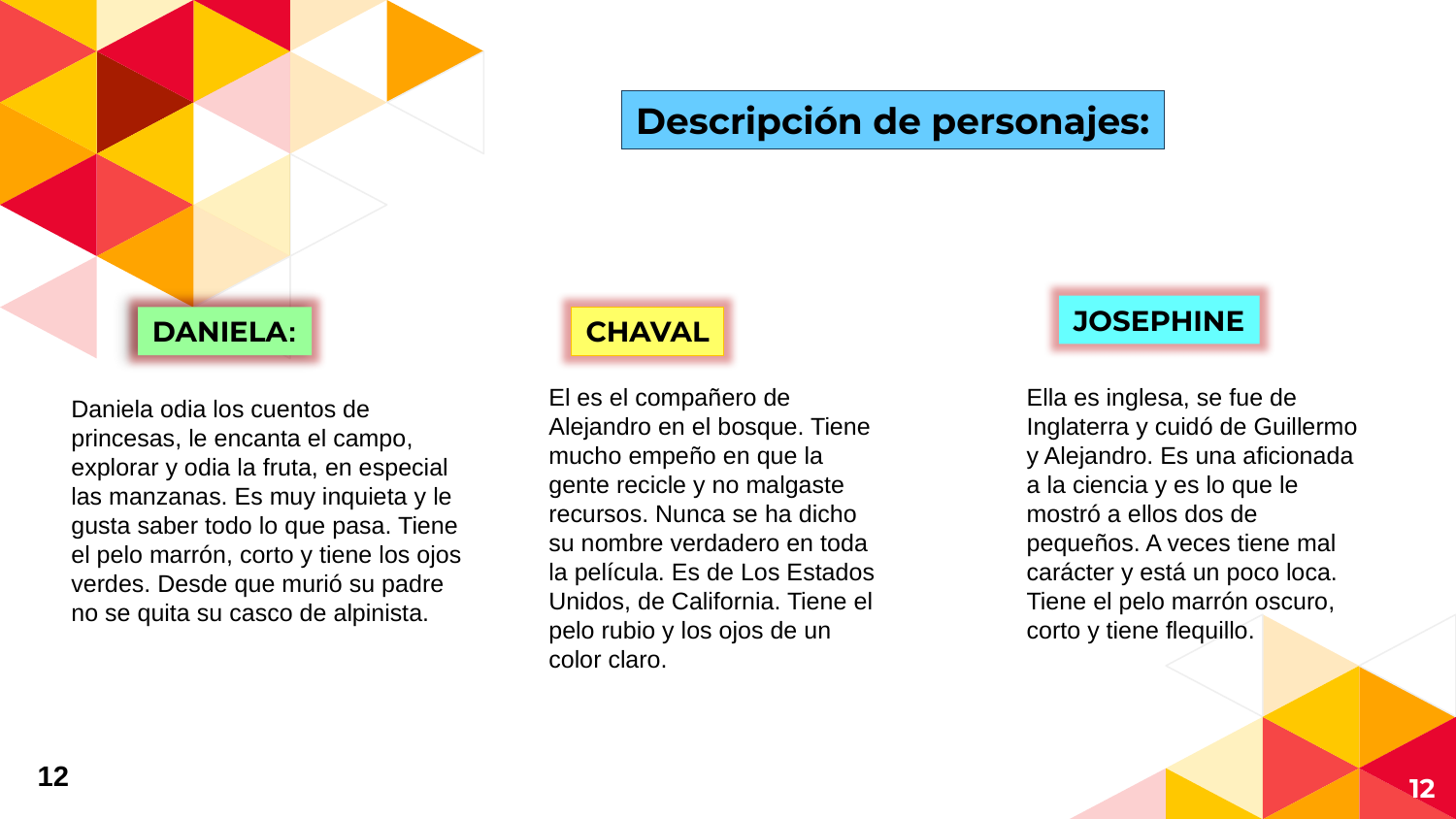

Descripción de personajes:
JOSEPHINE
DANIELA:
CHAVAL
El es el compañero de Alejandro en el bosque. Tiene mucho empeño en que la gente recicle y no malgaste recursos. Nunca se ha dicho su nombre verdadero en toda la película. Es de Los Estados Unidos, de California. Tiene el pelo rubio y los ojos de un color claro.
Ella es inglesa, se fue de Inglaterra y cuidó de Guillermo y Alejandro. Es una aficionada a la ciencia y es lo que le mostró a ellos dos de pequeños. A veces tiene mal carácter y está un poco loca. Tiene el pelo marrón oscuro, corto y tiene flequillo.
Daniela odia los cuentos de princesas, le encanta el campo, explorar y odia la fruta, en especial las manzanas. Es muy inquieta y le gusta saber todo lo que pasa. Tiene el pelo marrón, corto y tiene los ojos verdes. Desde que murió su padre no se quita su casco de alpinista.
12
12